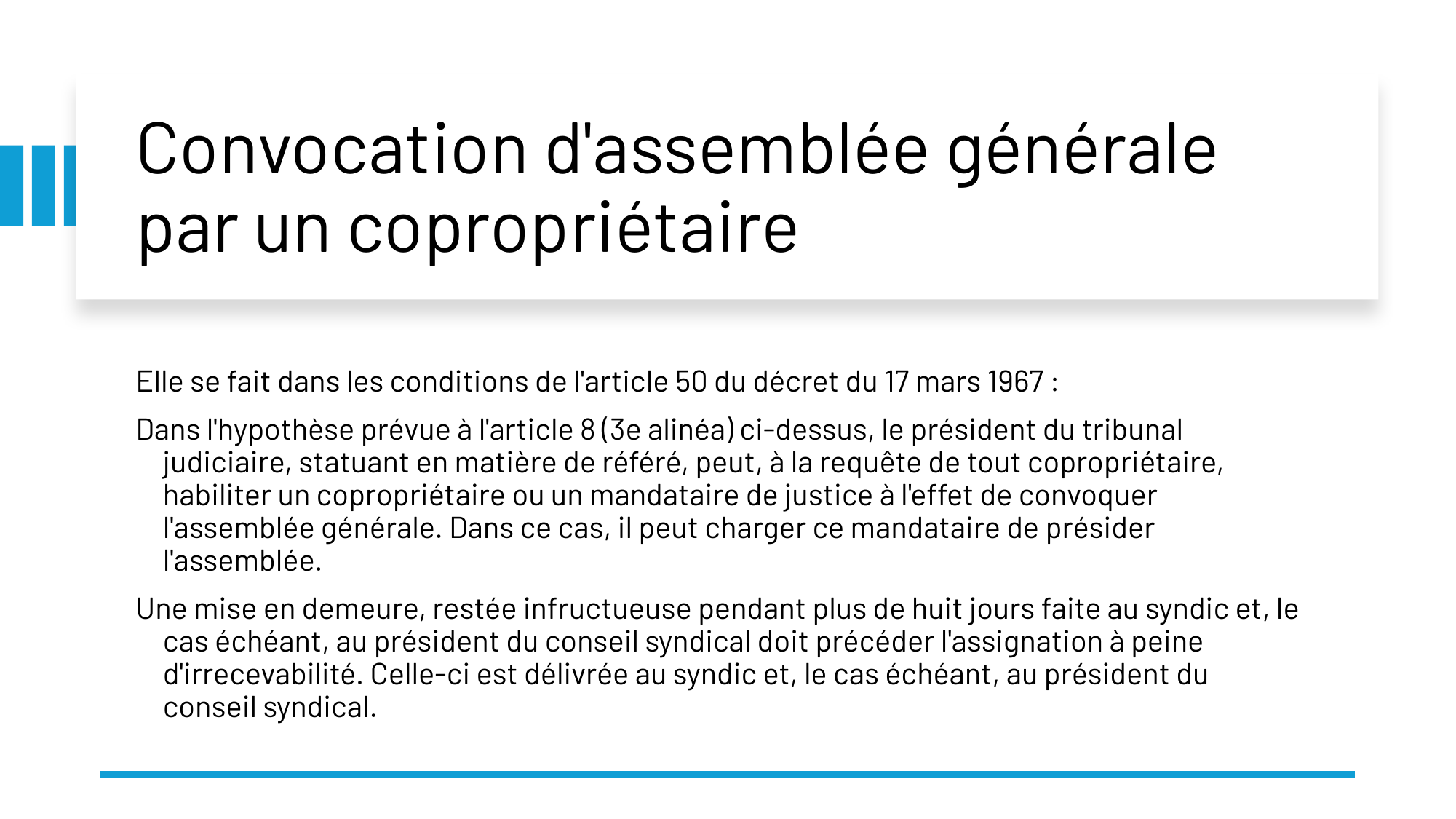

# Convocation d'assemblée générale par un copropriétaire

Elle se fait dans les conditions de l'article 50 du décret du 17 mars 1967 :
Dans l'hypothèse prévue à l'article 8 (3e alinéa) ci-dessus, le président du tribunal judiciaire, statuant en matière de référé, peut, à la requête de tout copropriétaire, habiliter un copropriétaire ou un mandataire de justice à l'effet de convoquer l'assemblée générale. Dans ce cas, il peut charger ce mandataire de présider l'assemblée.
Une mise en demeure, restée infructueuse pendant plus de huit jours faite au syndic et, le cas échéant, au président du conseil syndical doit précéder l'assignation à peine d'irrecevabilité. Celle-ci est délivrée au syndic et, le cas échéant, au président du conseil syndical.